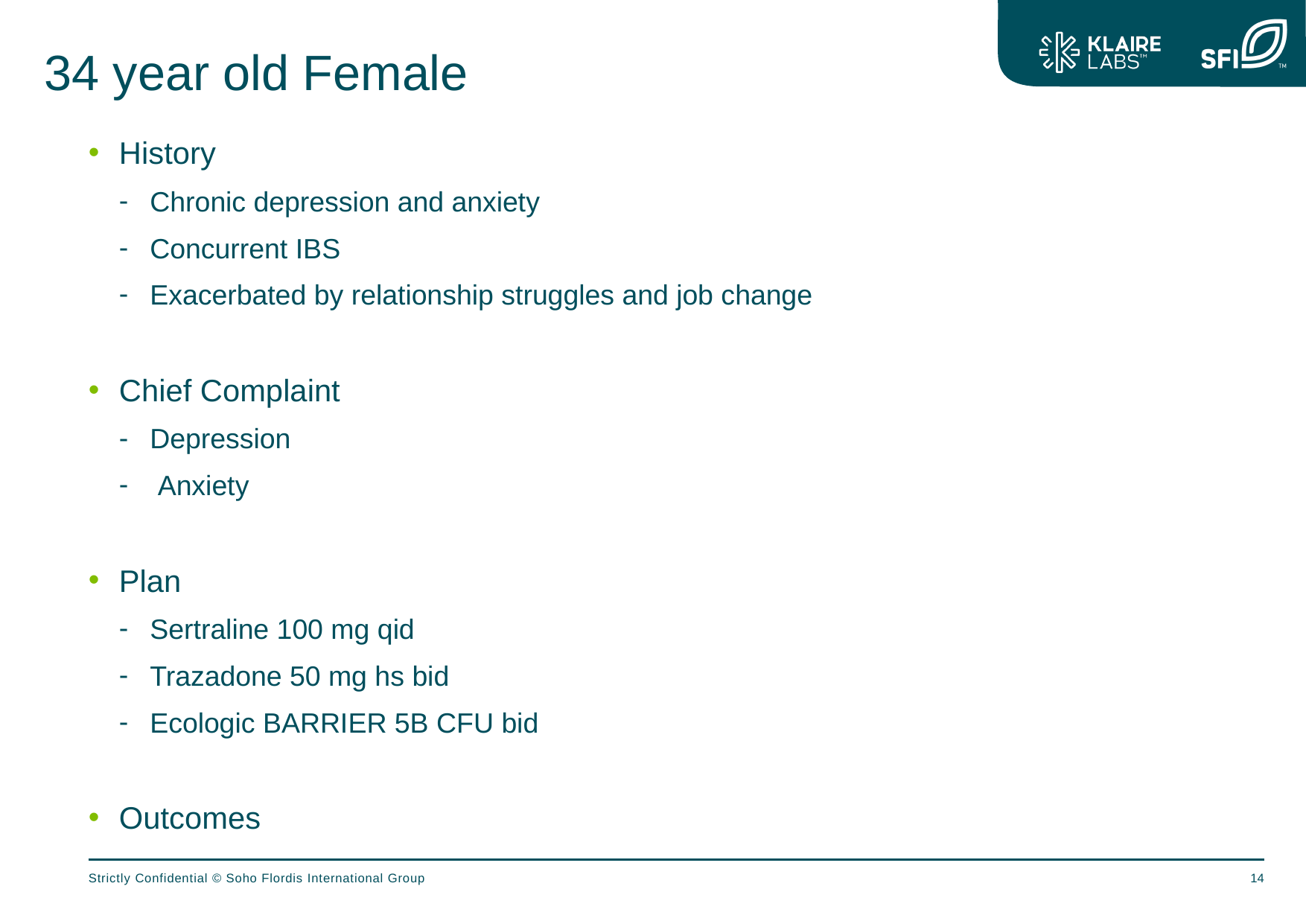

# 34 year old Female
History
Chronic depression and anxiety
Concurrent IBS
Exacerbated by relationship struggles and job change

Chief Complaint
Depression
 Anxiety

Plan
Sertraline 100 mg qid
Trazadone 50 mg hs bid
Ecologic BARRIER 5B CFU bid

Outcomes
14